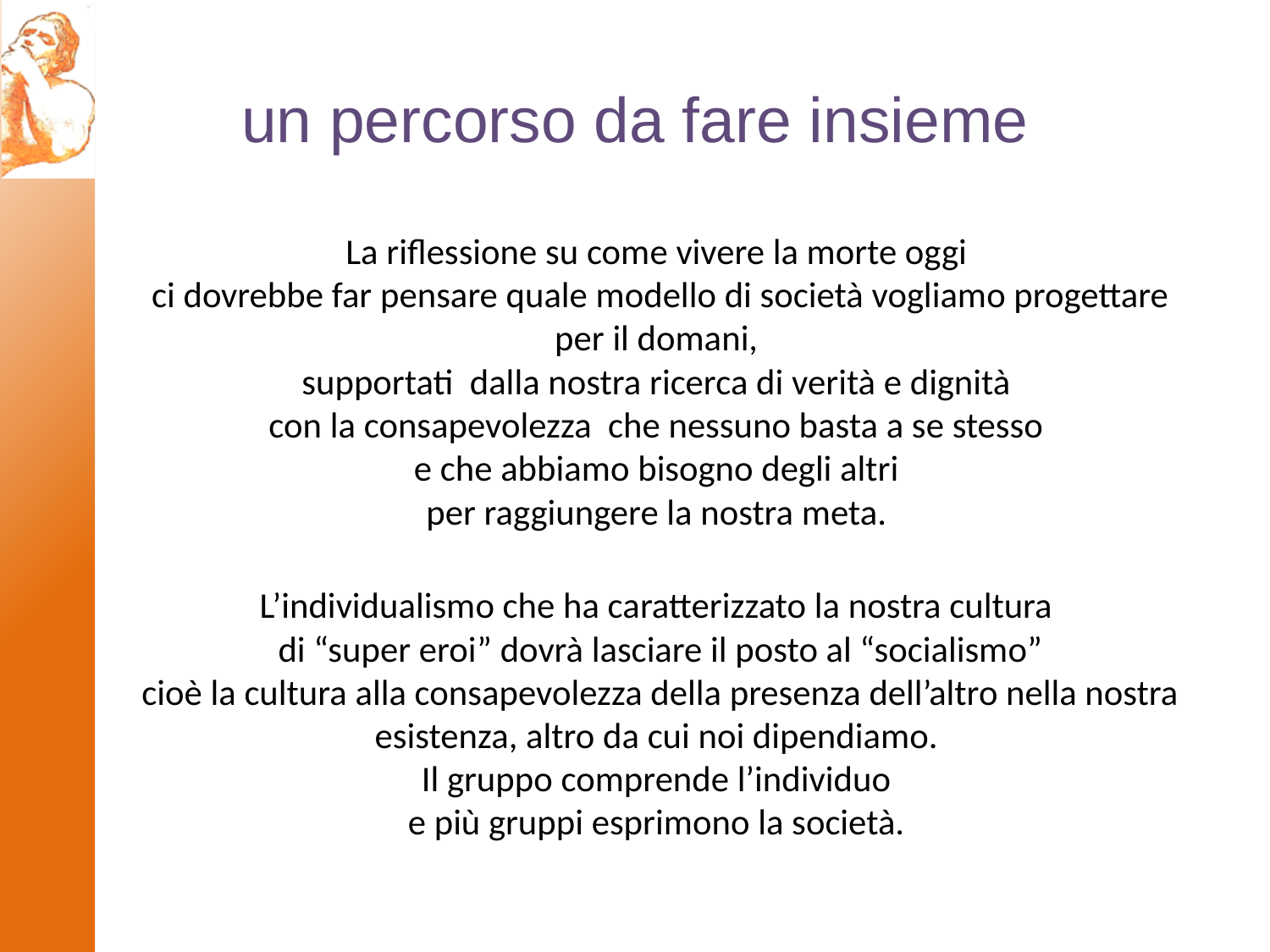

# un percorso da fare insieme
La riflessione su come vivere la morte oggi
ci dovrebbe far pensare quale modello di società vogliamo progettare per il domani,
supportati  dalla nostra ricerca di verità e dignità
con la consapevolezza  che nessuno basta a se stesso
e che abbiamo bisogno degli altri
per raggiungere la nostra meta.
L’individualismo che ha caratterizzato la nostra cultura
di “super eroi” dovrà lasciare il posto al “socialismo”
cioè la cultura alla consapevolezza della presenza dell’altro nella nostra esistenza, altro da cui noi dipendiamo.
Il gruppo comprende l’individuo
e più gruppi esprimono la società.